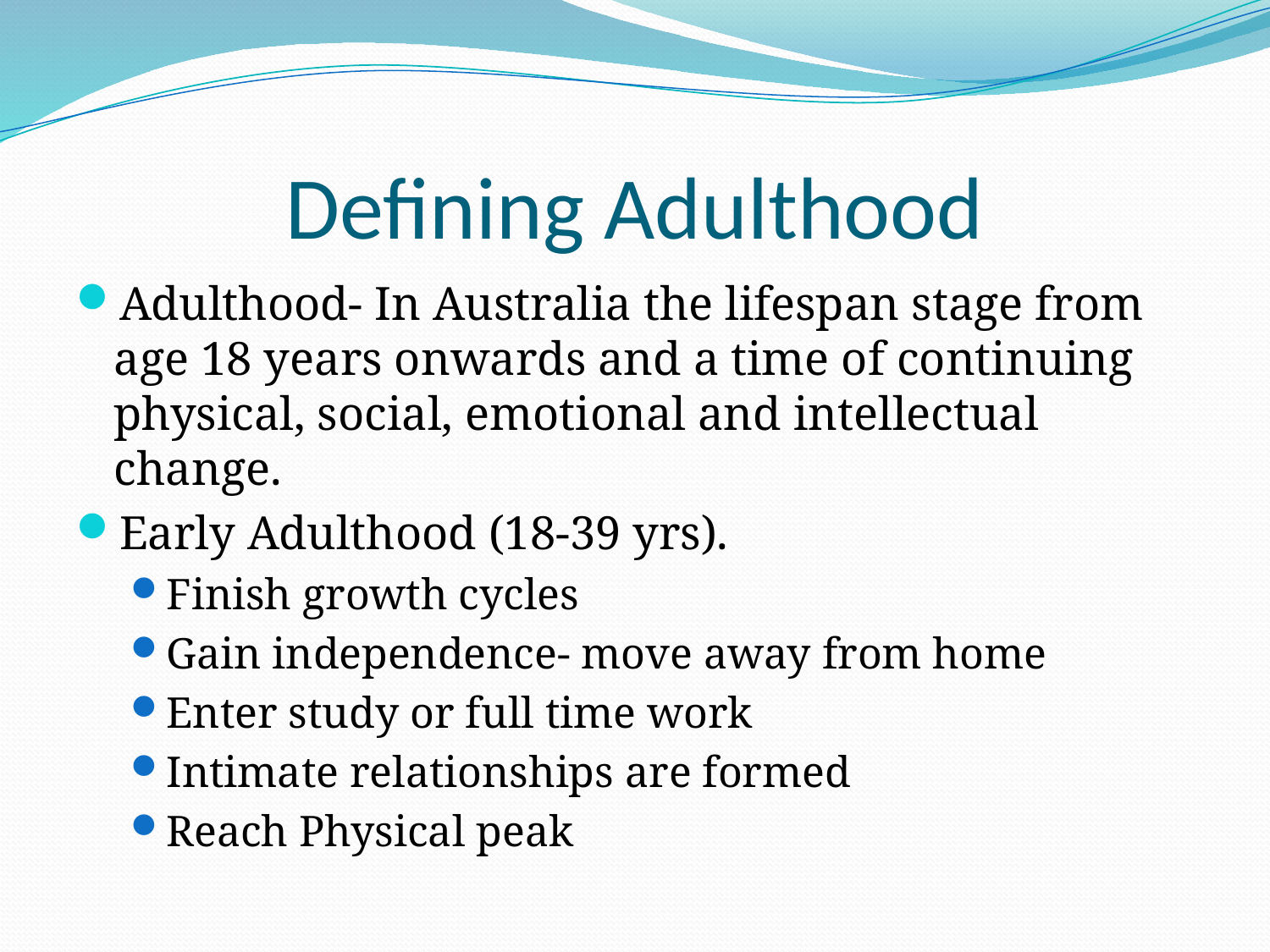

# Defining Adulthood
Adulthood- In Australia the lifespan stage from age 18 years onwards and a time of continuing physical, social, emotional and intellectual change.
Early Adulthood (18-39 yrs).
Finish growth cycles
Gain independence- move away from home
Enter study or full time work
Intimate relationships are formed
Reach Physical peak